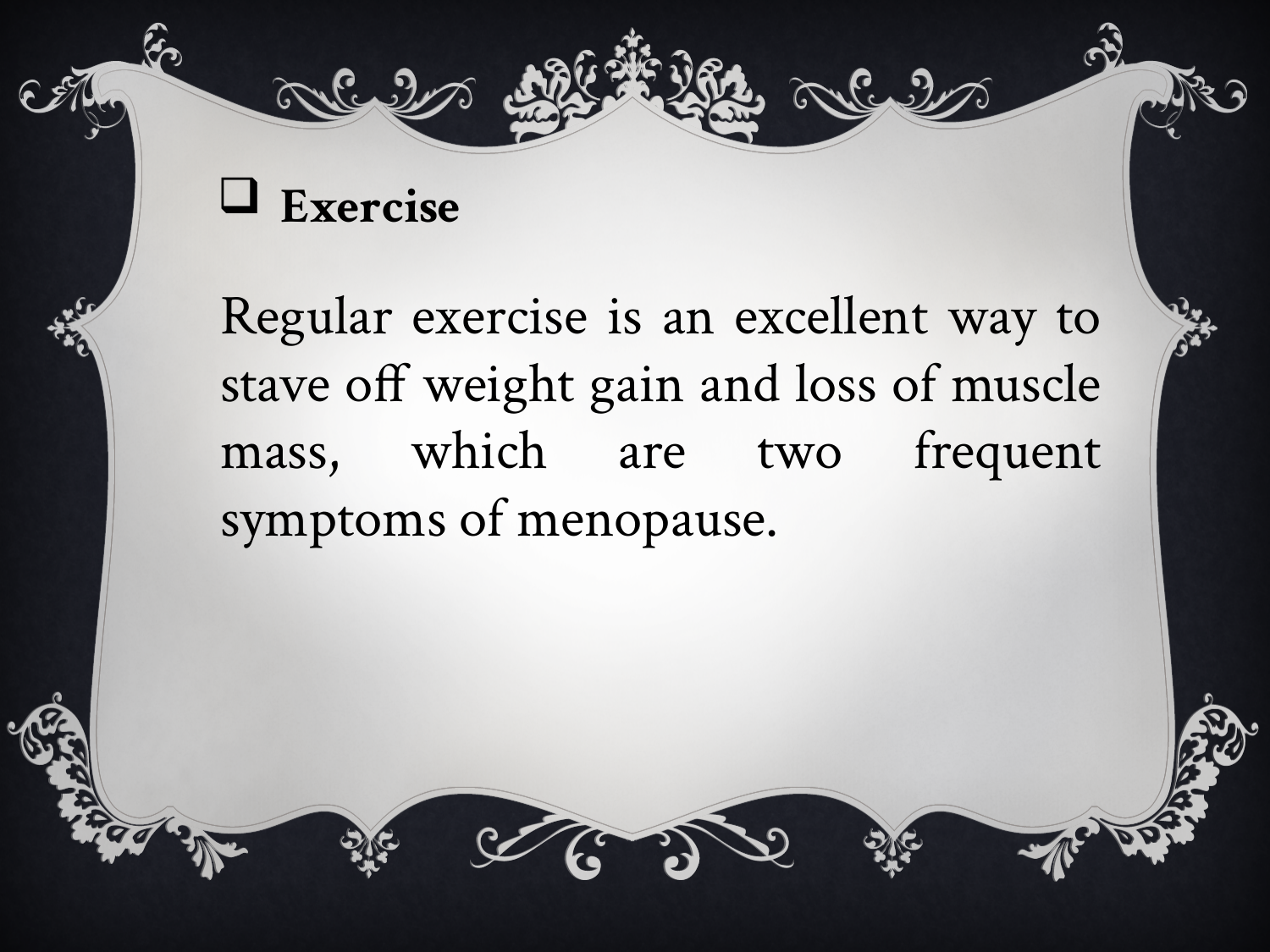

Exercise
Regular exercise is an excellent way to stave off weight gain and loss of muscle mass, which are two frequent symptoms of menopause.